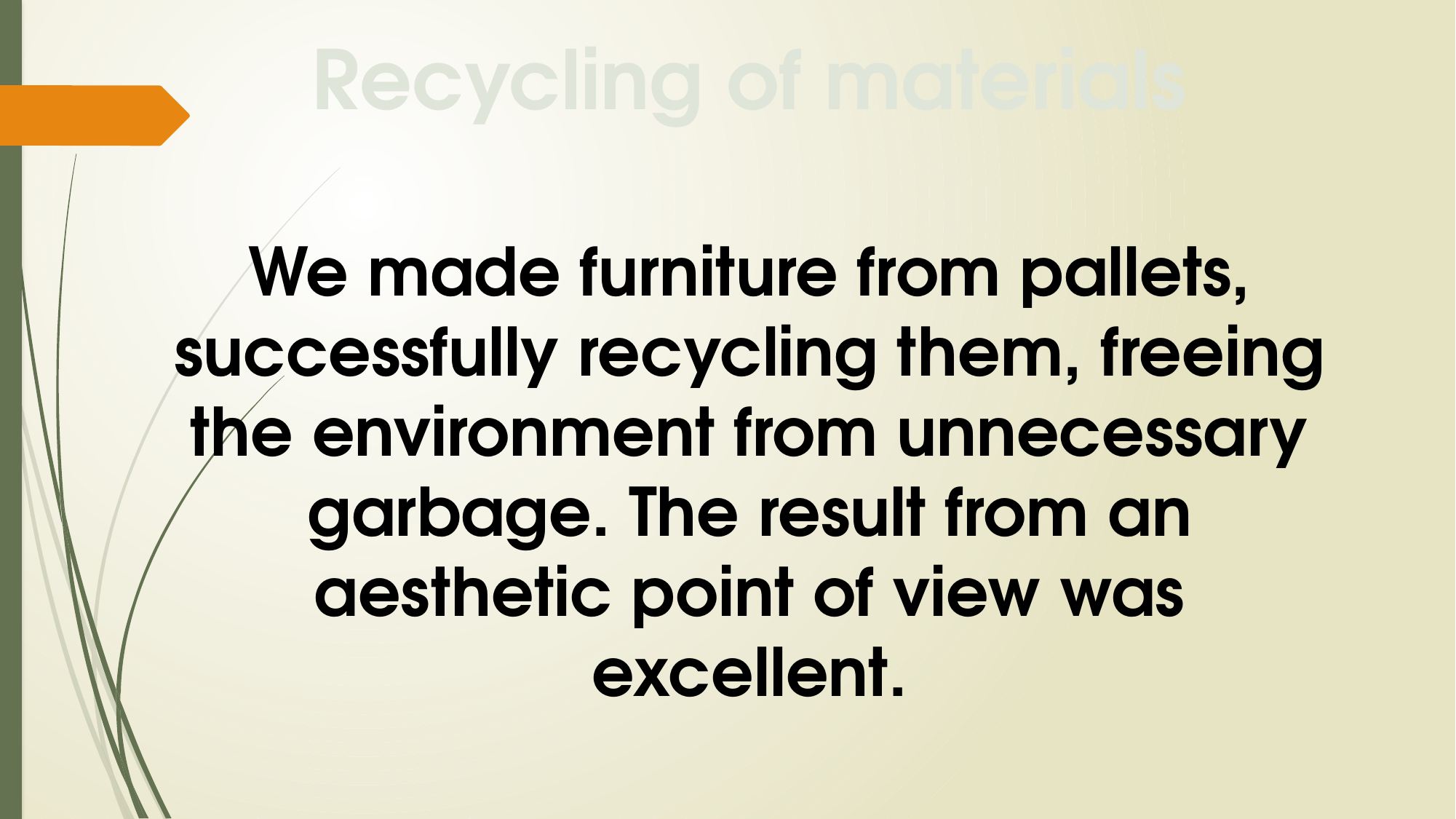

Recycling of materials
We made furniture from pallets, successfully recycling them, freeing the environment from unnecessary garbage. The result from an aesthetic point of view was excellent.